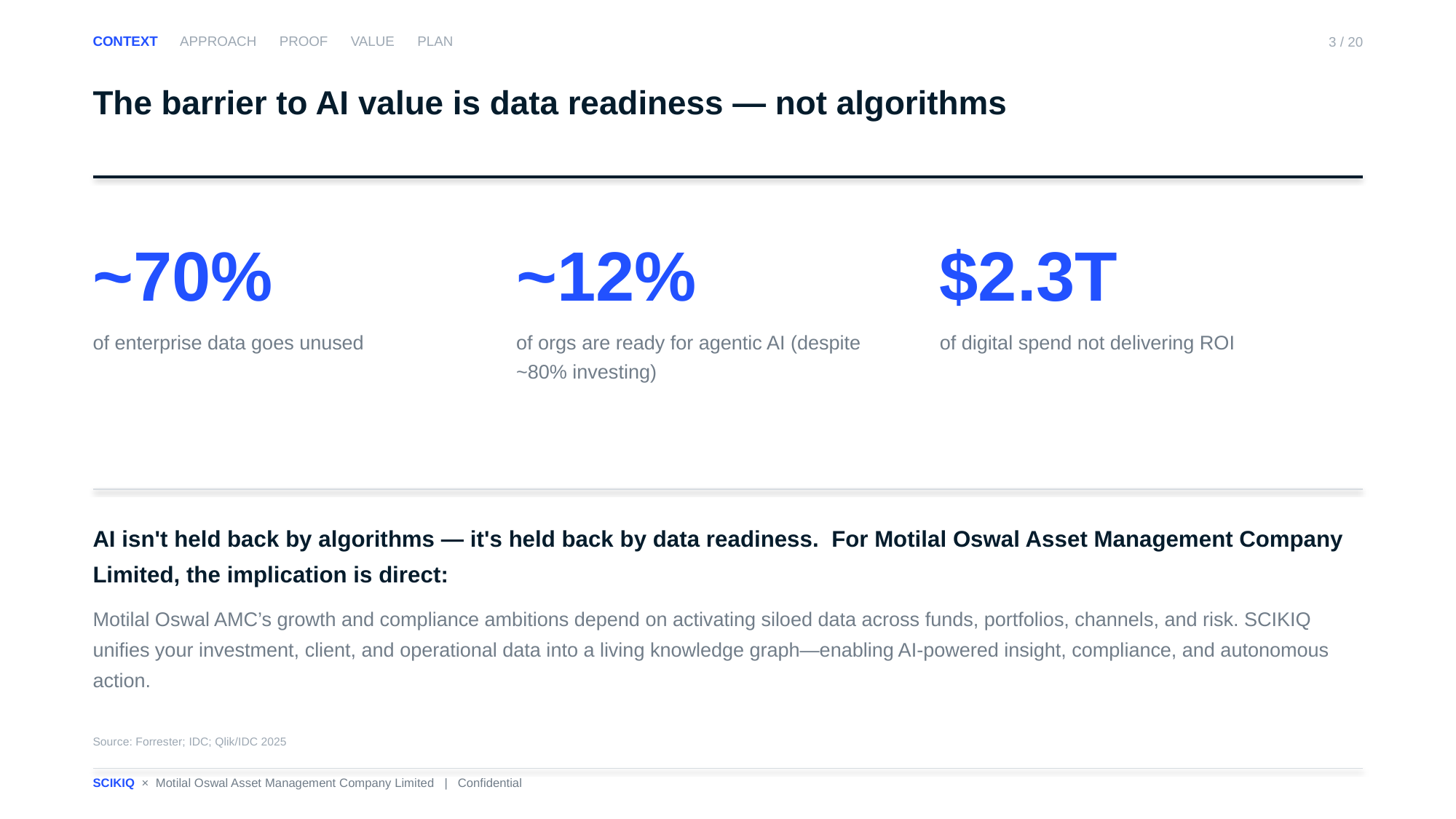

CONTEXT      APPROACH      PROOF      VALUE      PLAN
3 / 20
The barrier to AI value is data readiness — not algorithms
~70%
of enterprise data goes unused
~12%
of orgs are ready for agentic AI (despite ~80% investing)
$2.3T
of digital spend not delivering ROI
AI isn't held back by algorithms — it's held back by data readiness.  For Motilal Oswal Asset Management Company Limited, the implication is direct:
Motilal Oswal AMC’s growth and compliance ambitions depend on activating siloed data across funds, portfolios, channels, and risk. SCIKIQ unifies your investment, client, and operational data into a living knowledge graph—enabling AI-powered insight, compliance, and autonomous action.
Source: Forrester; IDC; Qlik/IDC 2025
SCIKIQ  ×  Motilal Oswal Asset Management Company Limited   |   Confidential